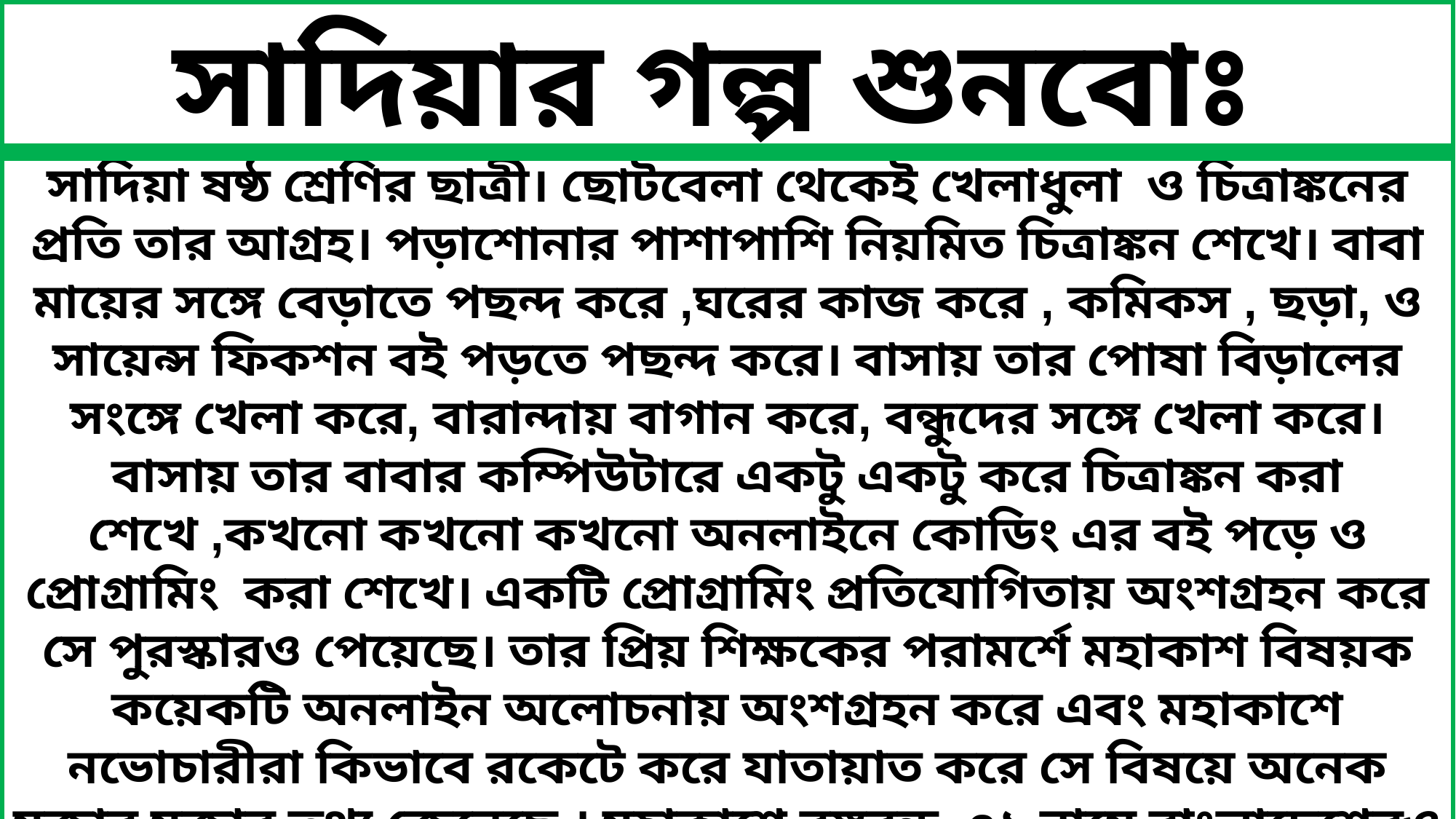

সাদিয়ার গল্প শুনবোঃ
সাদিয়া ষষ্ঠ শ্রেণির ছাত্রী। ছোটবেলা থেকেই খেলাধুলা  ও চিত্রাঙ্কনের প্রতি তার আগ্রহ। পড়াশোনার পাশাপাশি নিয়মিত চিত্রাঙ্কন শেখে। বাবা মায়ের সঙ্গে বেড়াতে পছন্দ করে ,ঘরের কাজ করে , কমিকস , ছড়া, ও সায়েন্স ফিকশন বই পড়তে পছন্দ করে। বাসায় তার পোষা বিড়ালের সংঙ্গে খেলা করে, বারান্দায় বাগান করে, বন্ধুদের সঙ্গে খেলা করে। বাসায় তার বাবার কম্পিউটারে একটু একটু করে চিত্রাঙ্কন করা শেখে ,কখনো কখনো কখনো অনলাইনে কোডিং এর বই পড়ে ও প্রোগ্রামিং  করা শেখে। একটি প্রোগ্রামিং প্রতিযোগিতায় অংশগ্রহন করে সে পুরস্কারও পেয়েছে। তার প্রিয় শিক্ষকের পরামর্শে মহাকাশ বিষয়ক কয়েকটি অনলাইন অলোচনায় অংশগ্রহন করে এবং মহাকাশে নভোচারীরা কিভাবে রকেটে করে যাতায়াত করে সে বিষয়ে অনেক মজার মজার তথ্য জেনেছে । মহাকাশে বঙ্গবন্ধু -০১ নামে বাংলাদেশেরও এখন একটি স্যাটেলাইট আছে জেনে তার খুব গর্ব হয়। তার খুব ইচ্ছা বড় হয়ে সেও মহাকাশ নিয়ে পড়াশোনা করবে।